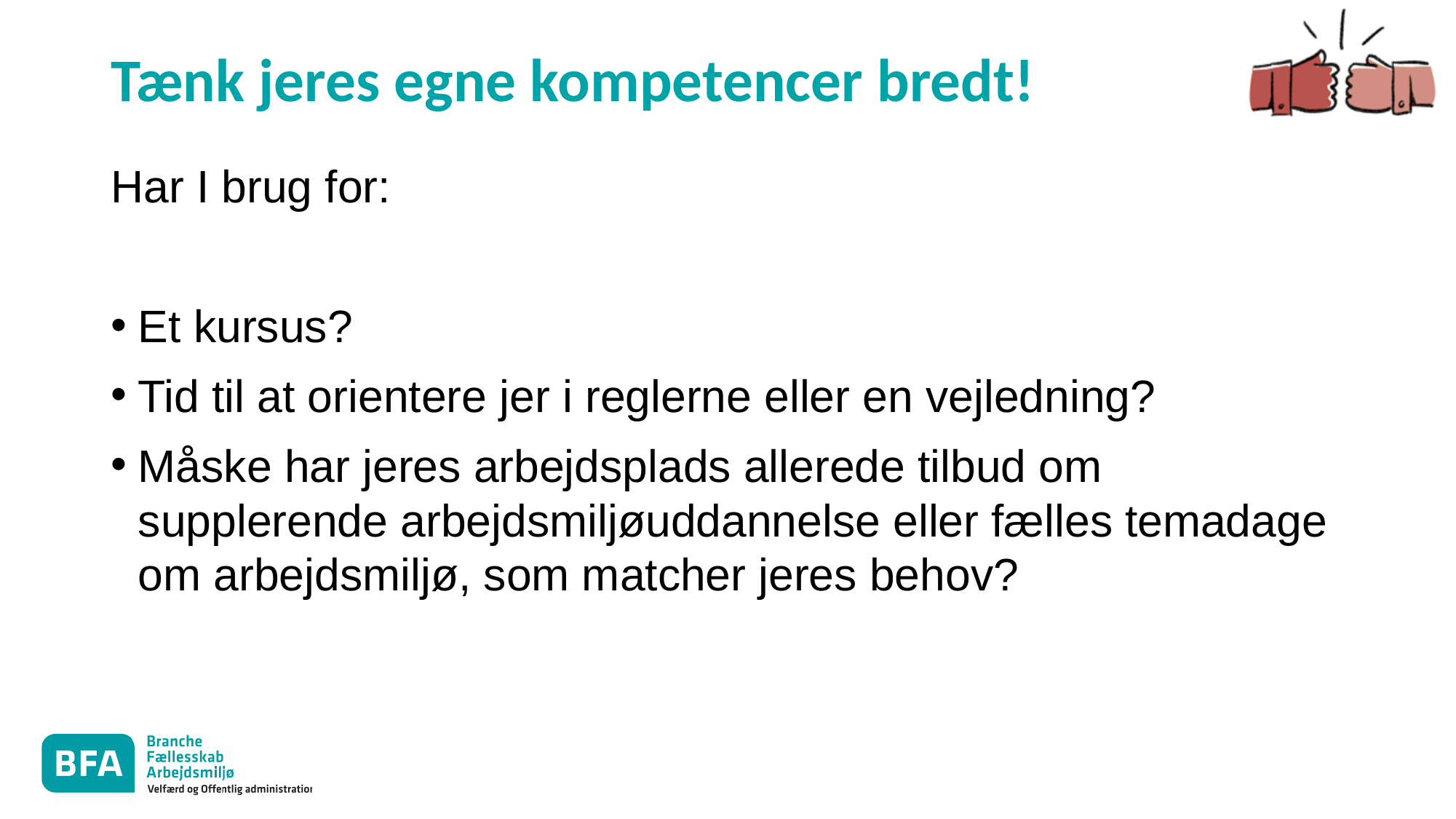

# Tænk jeres egne kompetencer bredt!
Har I brug for:

Et kursus?
Tid til at orientere jer i reglerne eller en vejledning?
Måske har jeres arbejdsplads allerede tilbud om supplerende arbejdsmiljøuddannelse eller fælles temadage om arbejdsmiljø, som matcher jeres behov?